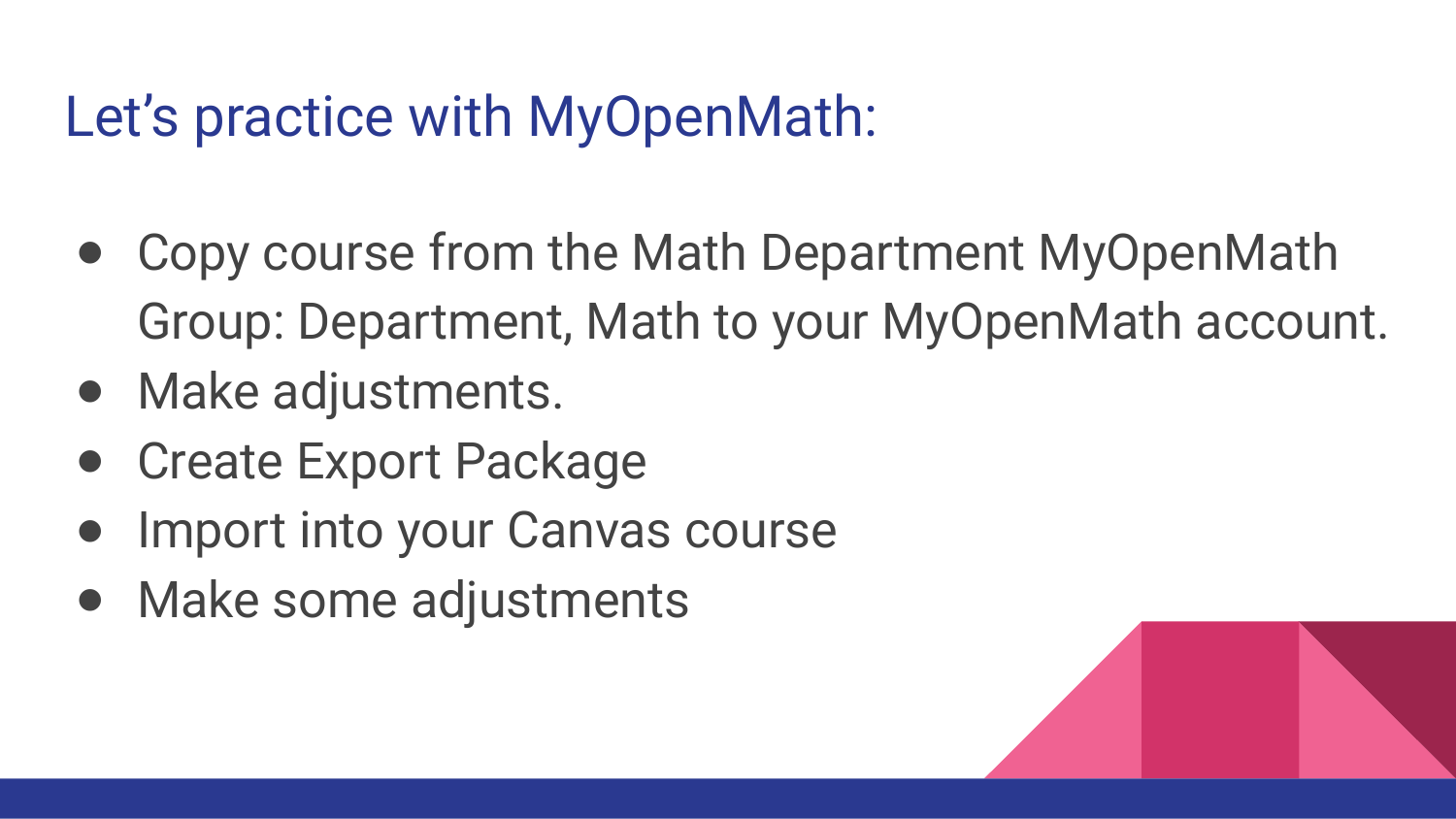

# Let’s practice with MyOpenMath:
Copy course from the Math Department MyOpenMath Group: Department, Math to your MyOpenMath account.
Make adjustments.
Create Export Package
Import into your Canvas course
Make some adjustments